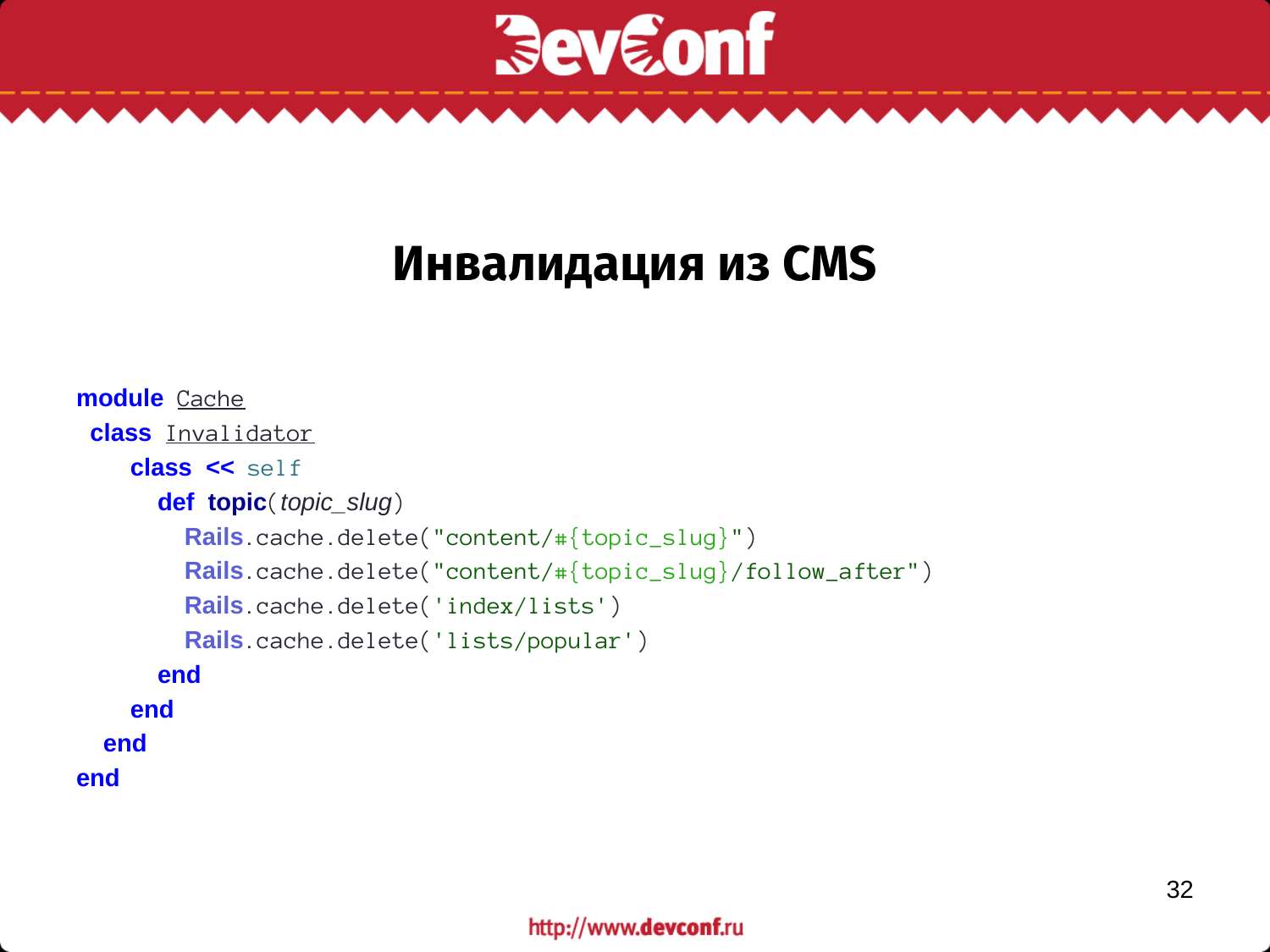

# Инвалидация из CMS
module Cache
  class Invalidator
    class << self
      def topic(topic_slug)
        Rails.cache.delete("content/#{topic_slug}")
        Rails.cache.delete("content/#{topic_slug}/follow_after")
        Rails.cache.delete('index/lists')
        Rails.cache.delete('lists/popular')
      end
    end
  end
end
32